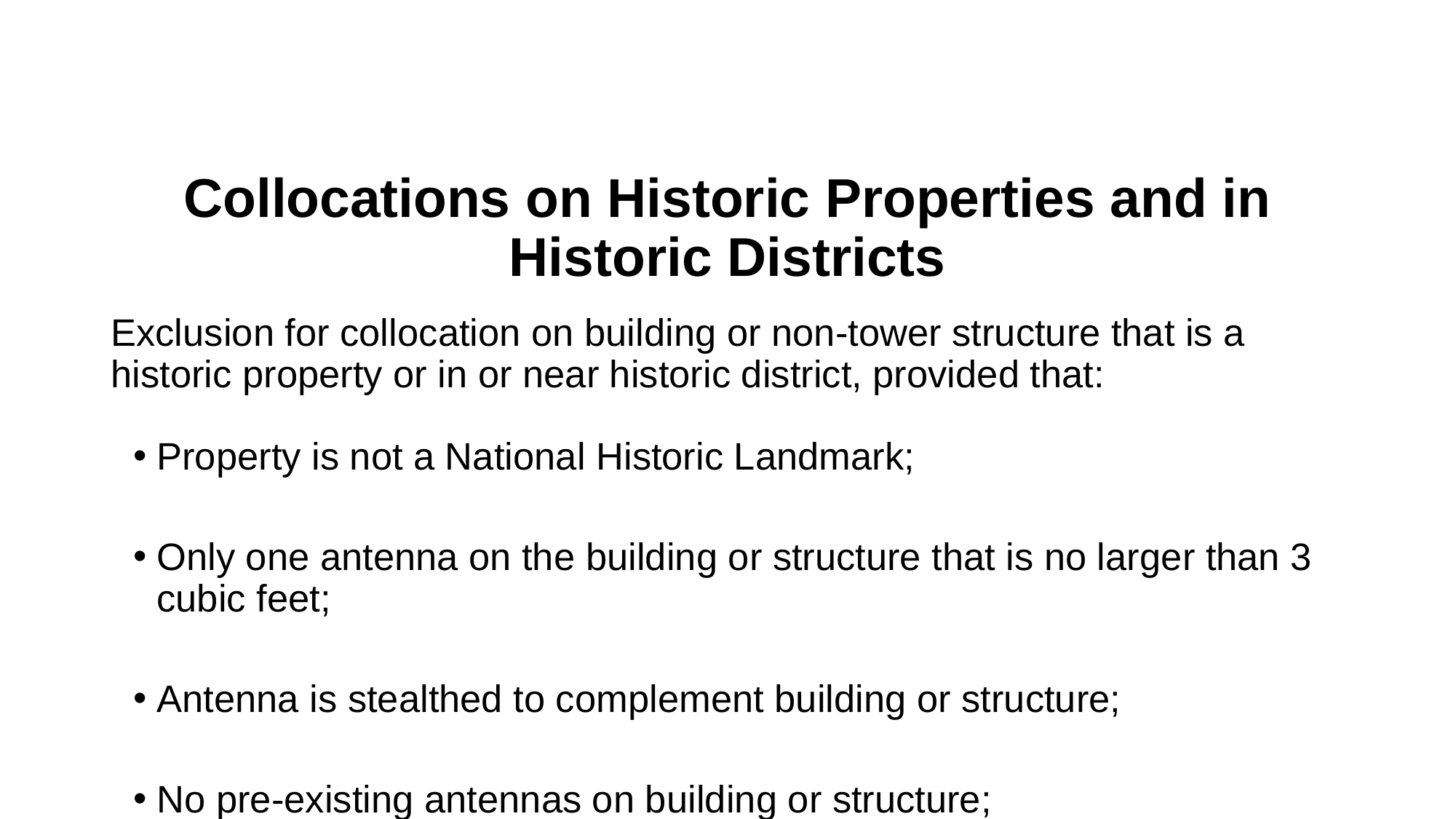

# Collocations on Historic Properties and in Historic Districts
Exclusion for collocation on building or non-tower structure that is a historic property or in or near historic district, provided that:

Property is not a National Historic Landmark;

Only one antenna on the building or structure that is no larger than 3 cubic feet;

Antenna is stealthed to complement building or structure;

No pre-existing antennas on building or structure;